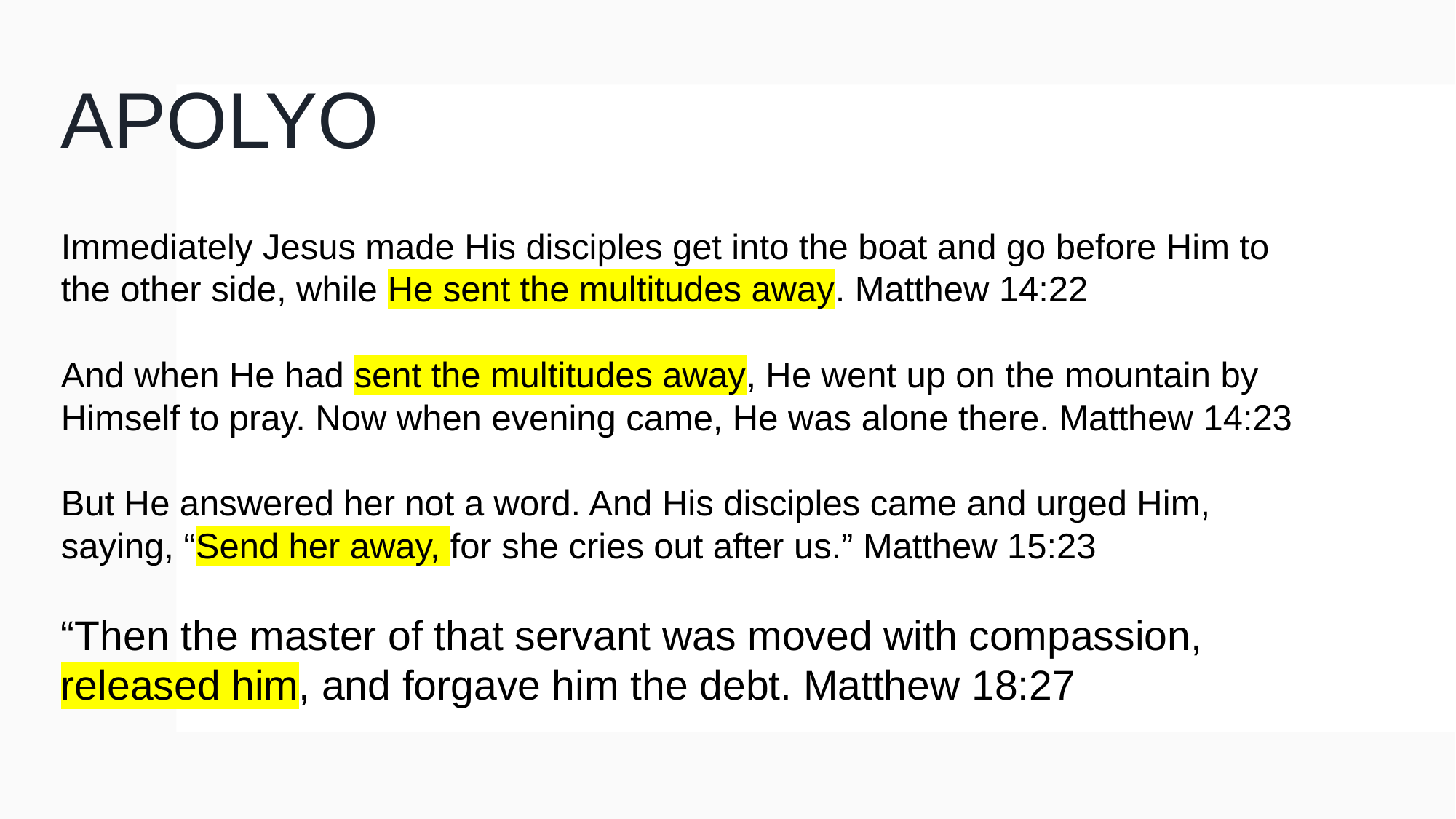

# APOLYO
Immediately Jesus made His disciples get into the boat and go before Him to the other side, while He sent the multitudes away. Matthew 14:22
And when He had sent the multitudes away, He went up on the mountain by Himself to pray. Now when evening came, He was alone there. Matthew 14:23
But He answered her not a word. And His disciples came and urged Him, saying, “Send her away, for she cries out after us.” Matthew 15:23
“Then the master of that servant was moved with compassion, released him, and forgave him the debt. Matthew 18:27